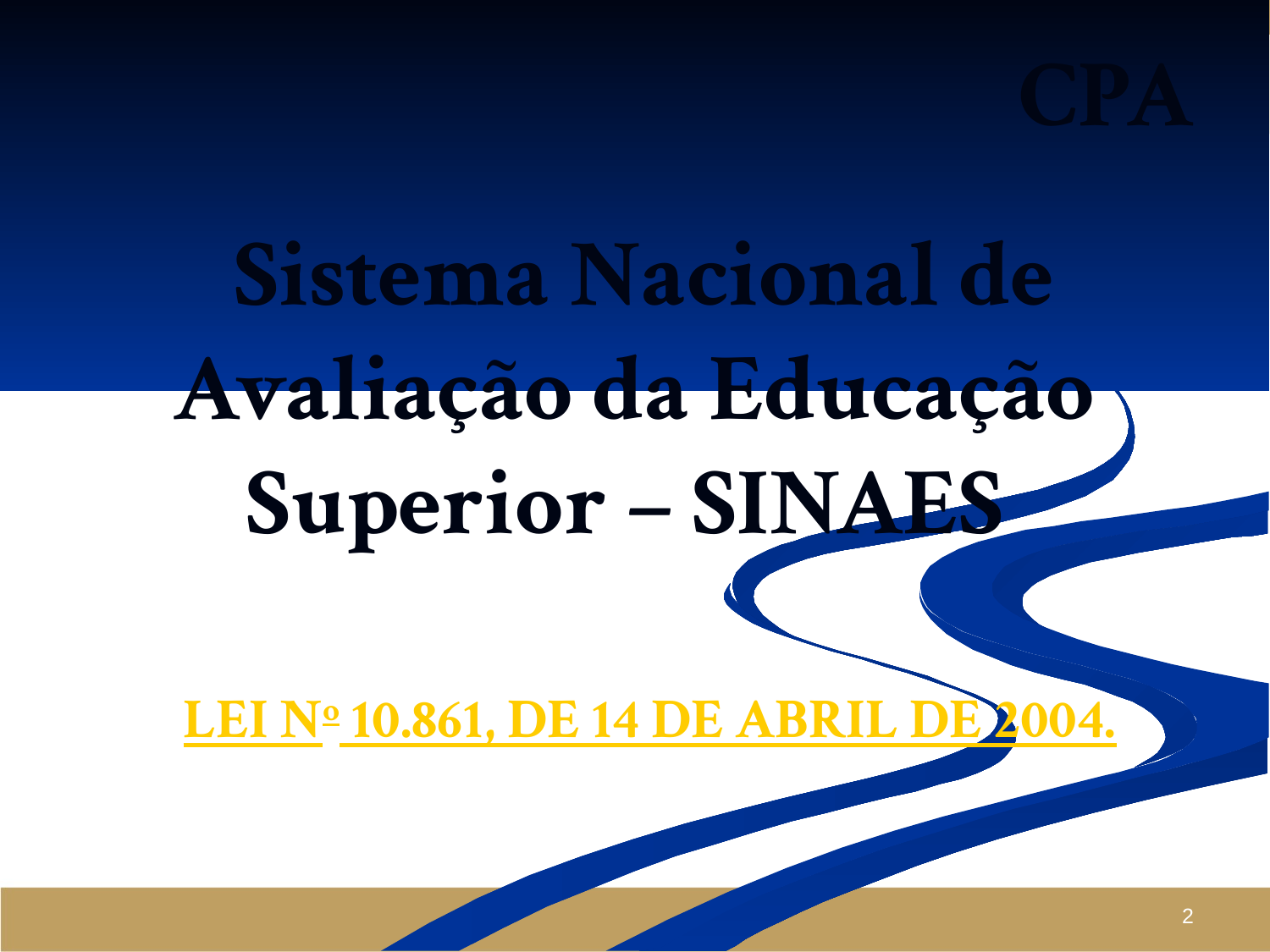

CPA
# Sistema Nacional de Avaliação da Educação Superior – SINAES
LEI No 10.861, DE 14 DE ABRIL DE 2004.
2